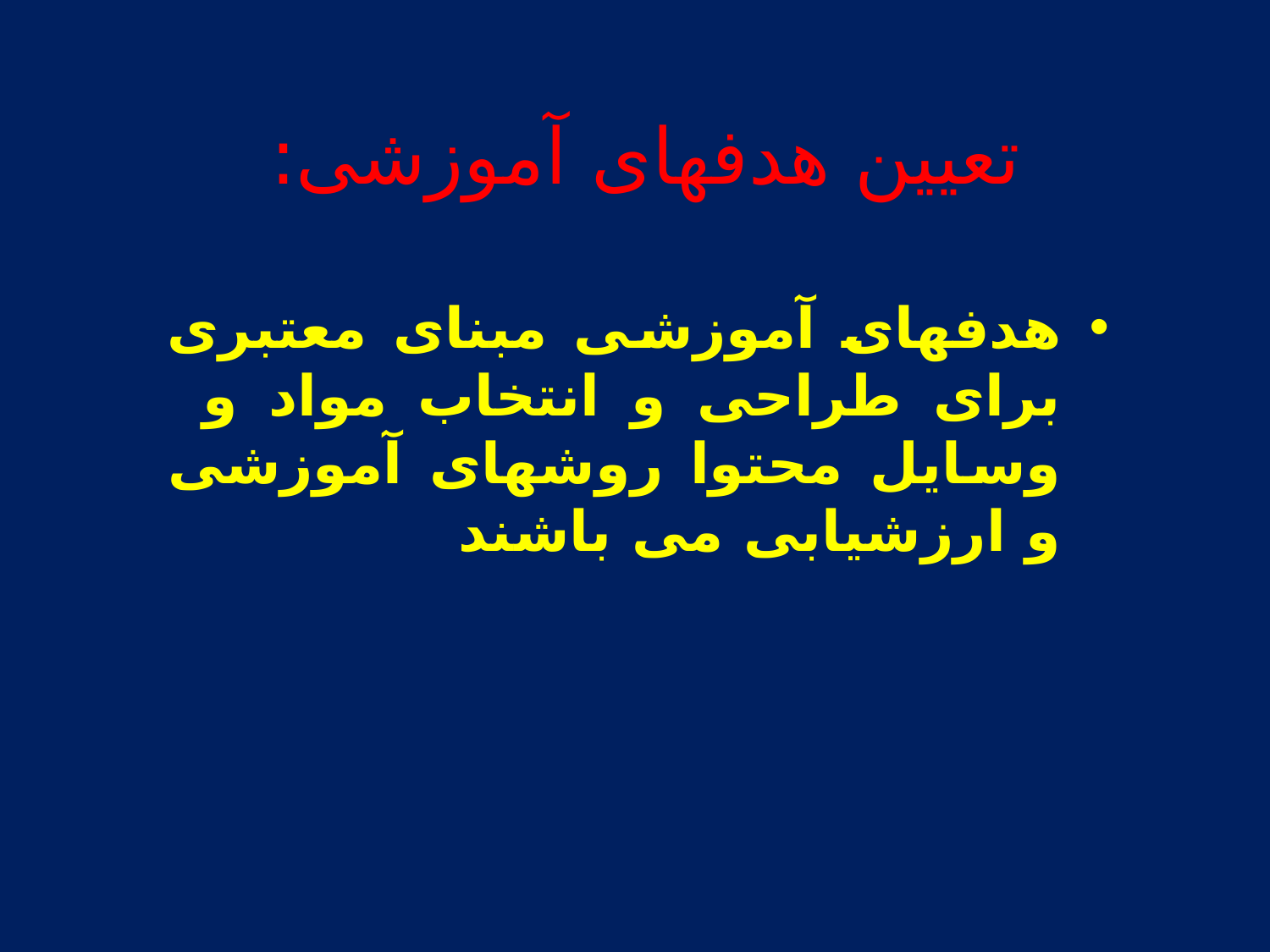

# تعیین هدفهای آموزشی:
هدفهای آموزشی مبنای معتبری برای طراحی و انتخاب مواد و  وسایل محتوا روشهای آموزشی و ارزشیابی می باشند